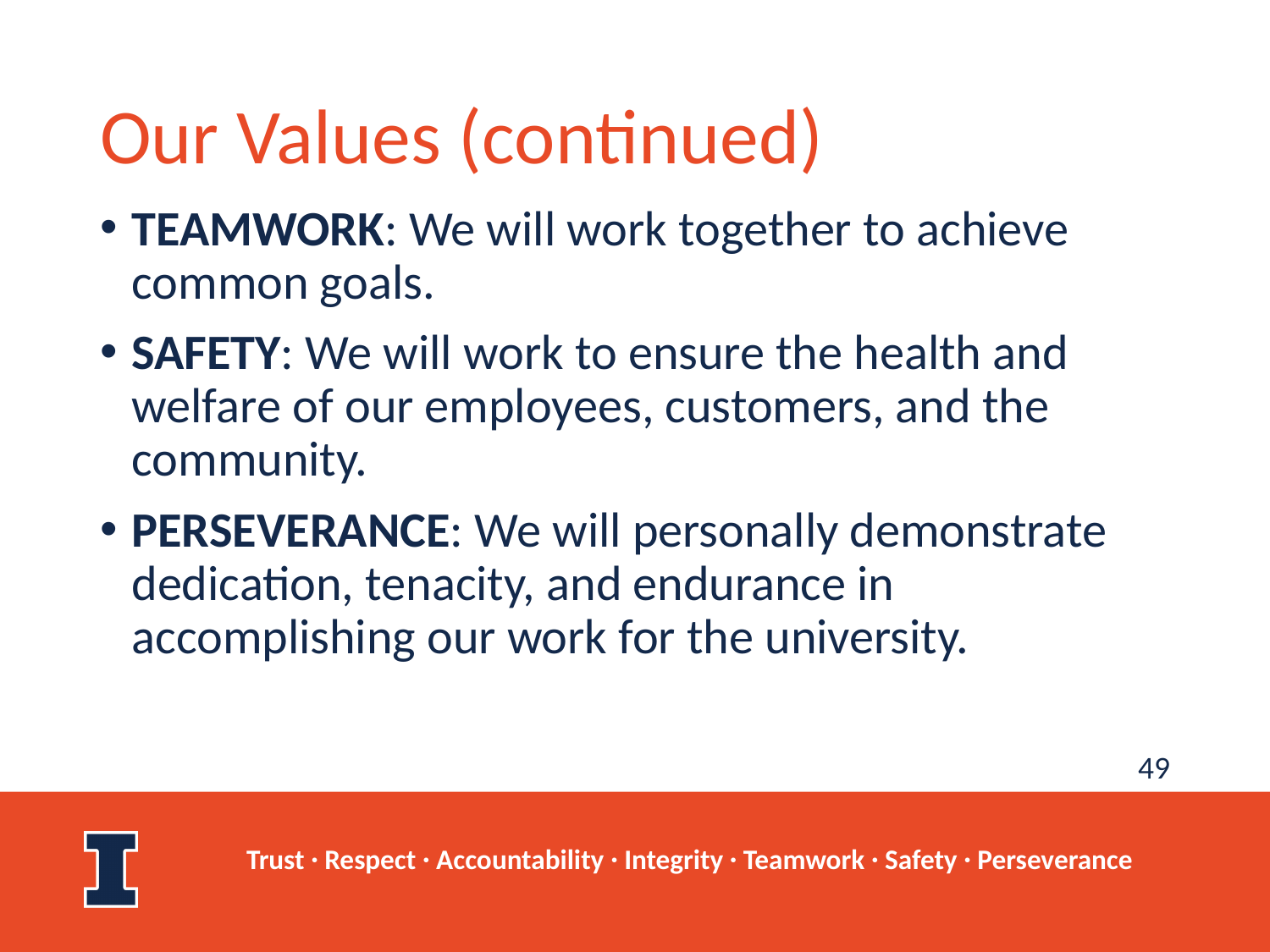

# Our Values (continued)
TEAMWORK: We will work together to achieve common goals.
SAFETY: We will work to ensure the health and welfare of our employees, customers, and the community.
PERSEVERANCE: We will personally demonstrate dedication, tenacity, and endurance in accomplishing our work for the university.

49